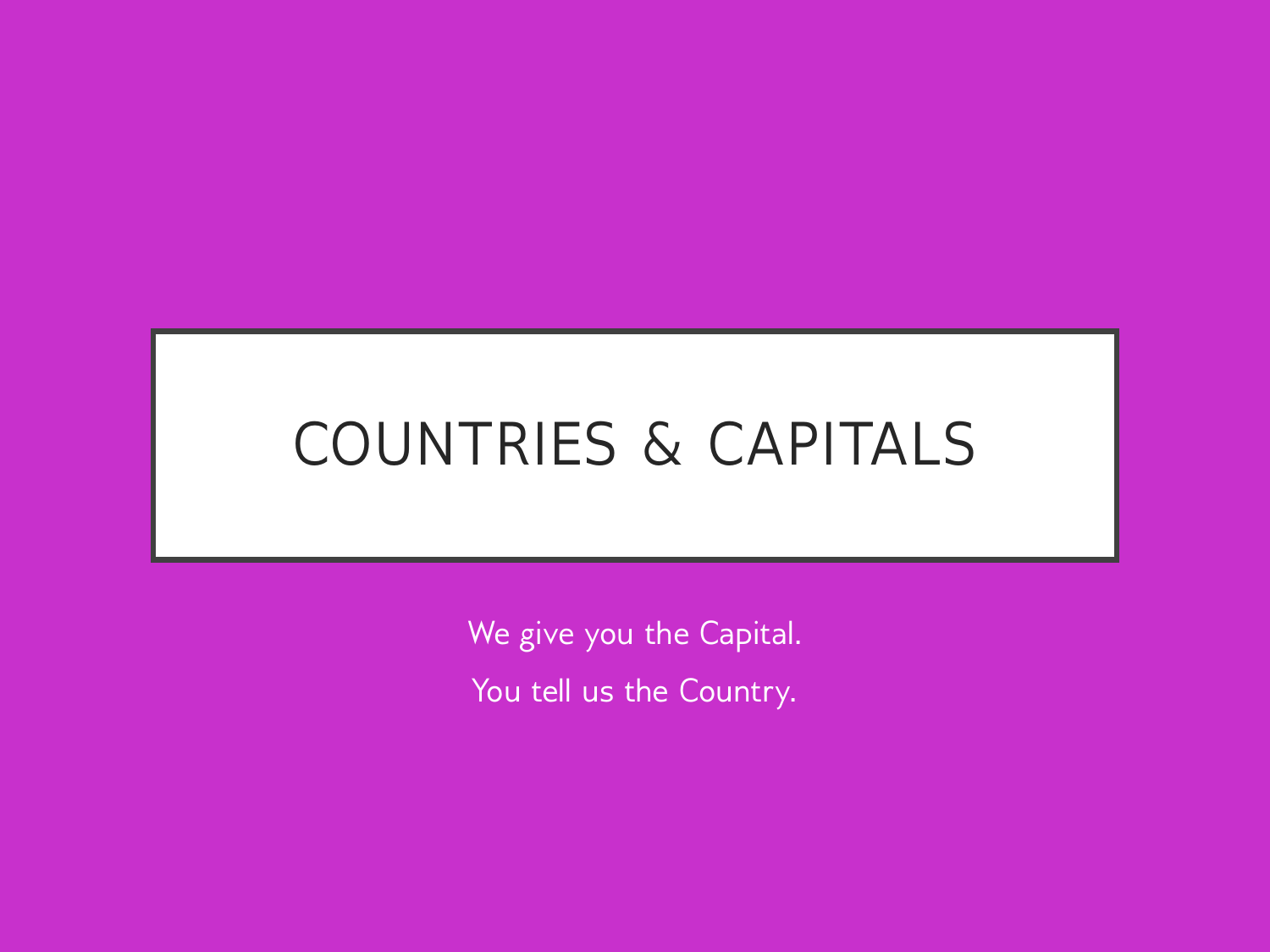

# Countries & Capitals
We give you the Capital.
You tell us the Country.